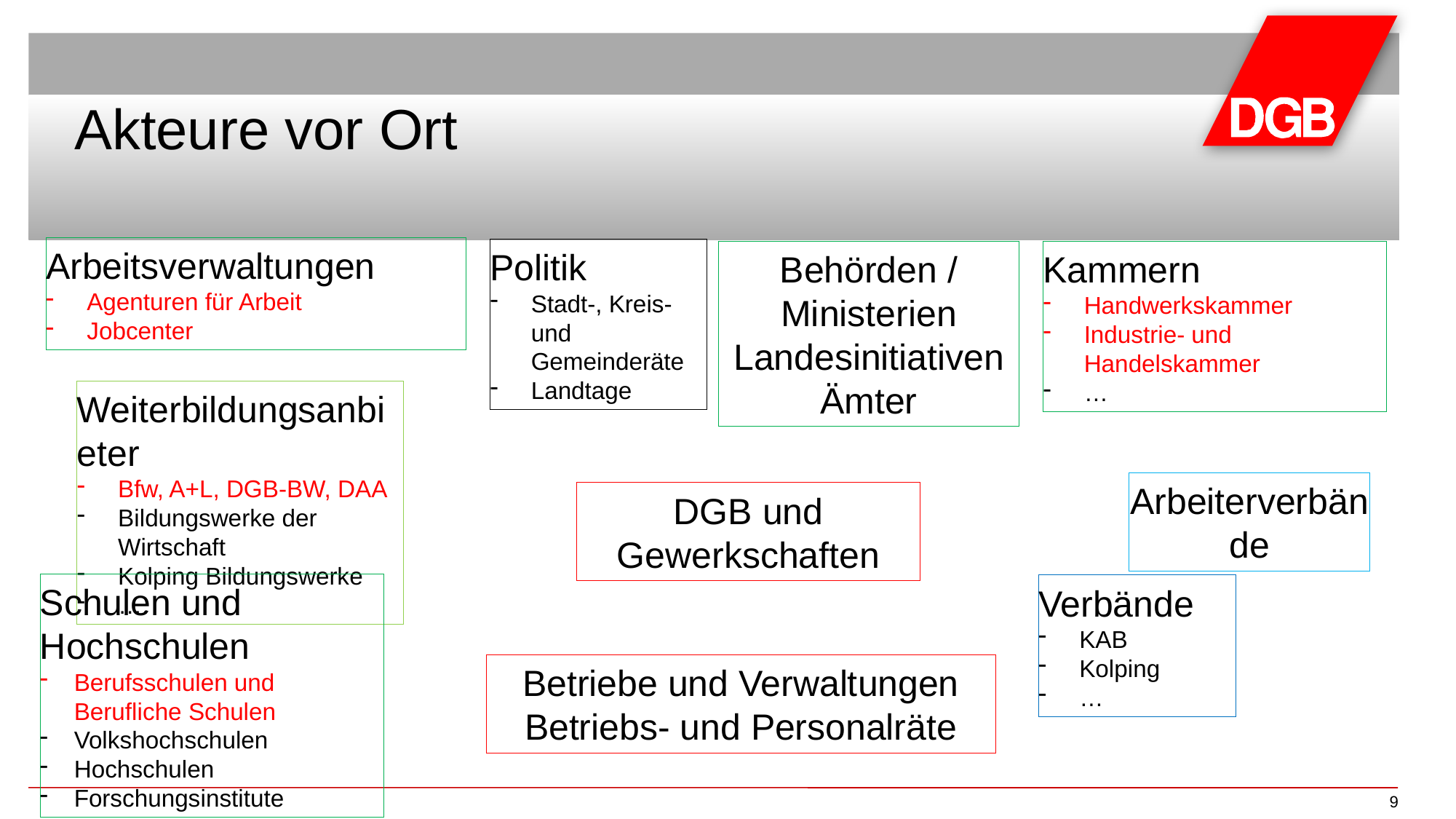

# Akteure vor Ort
Arbeitsverwaltungen
Agenturen für Arbeit
Jobcenter
Politik
Stadt-, Kreis- und Gemeinderäte
Landtage
Behörden / Ministerien
Landesinitiativen
Ämter
Kammern
Handwerkskammer
Industrie- und Handelskammer
…
Weiterbildungsanbieter
Bfw, A+L, DGB-BW, DAA
Bildungswerke der Wirtschaft
Kolping Bildungswerke
….
Arbeiterverbände
DGB und Gewerkschaften
Schulen und Hochschulen
Berufsschulen und Berufliche Schulen
Volkshochschulen
Hochschulen
Forschungsinstitute
Verbände
KAB
Kolping
…
Betriebe und Verwaltungen
Betriebs- und Personalräte
9